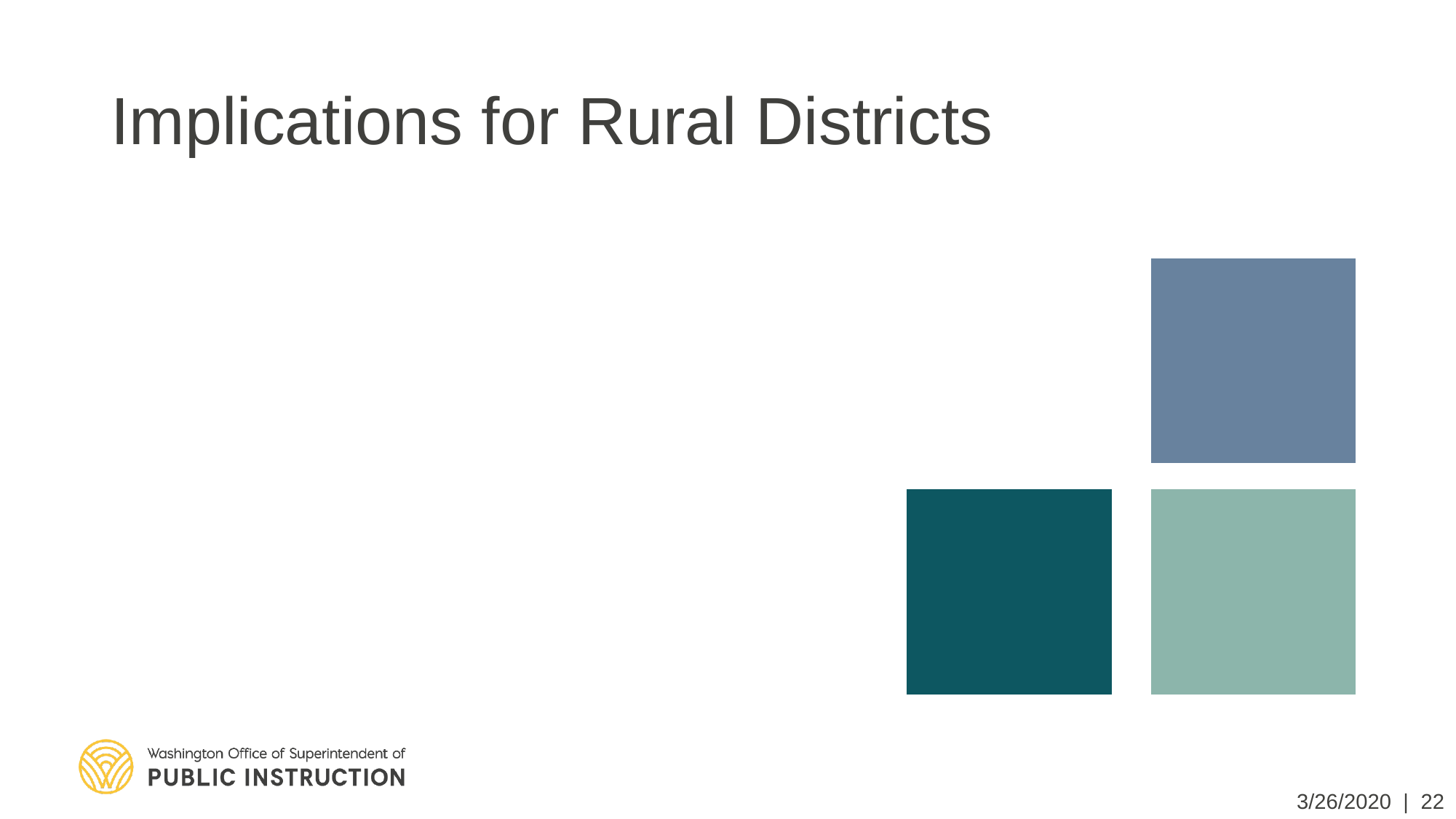

# Implications for Rural Districts

3/26/2020  |  22